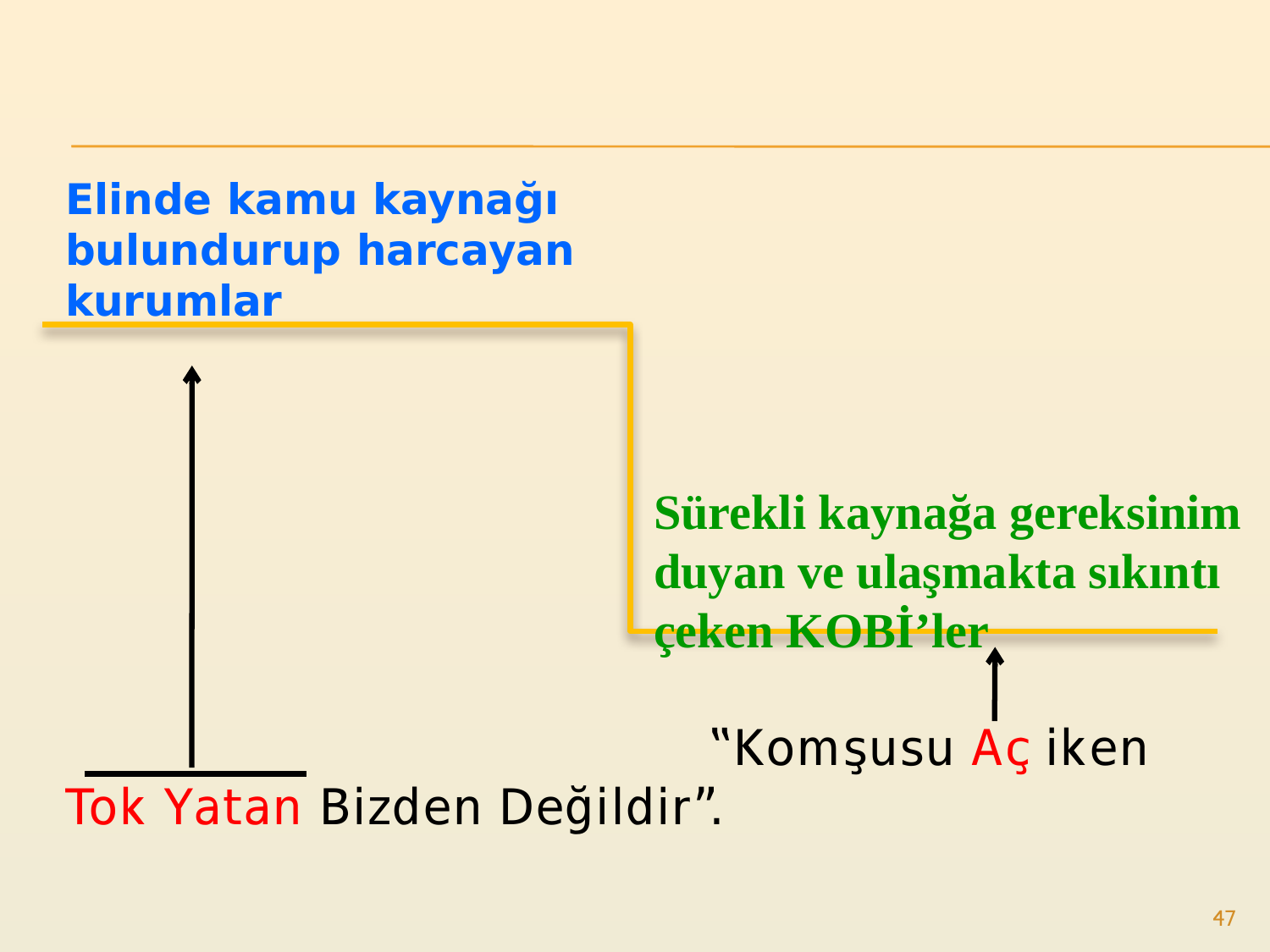

Elinde kamu kaynağı bulundurup harcayan kurumlar

Sürekli kaynağa gereksinim
duyan ve ulaşmakta sıkıntı çeken KOBİ’ler
                                          “Komşusu Aç iken
Tok Yatan Bizden Değildir”.
47